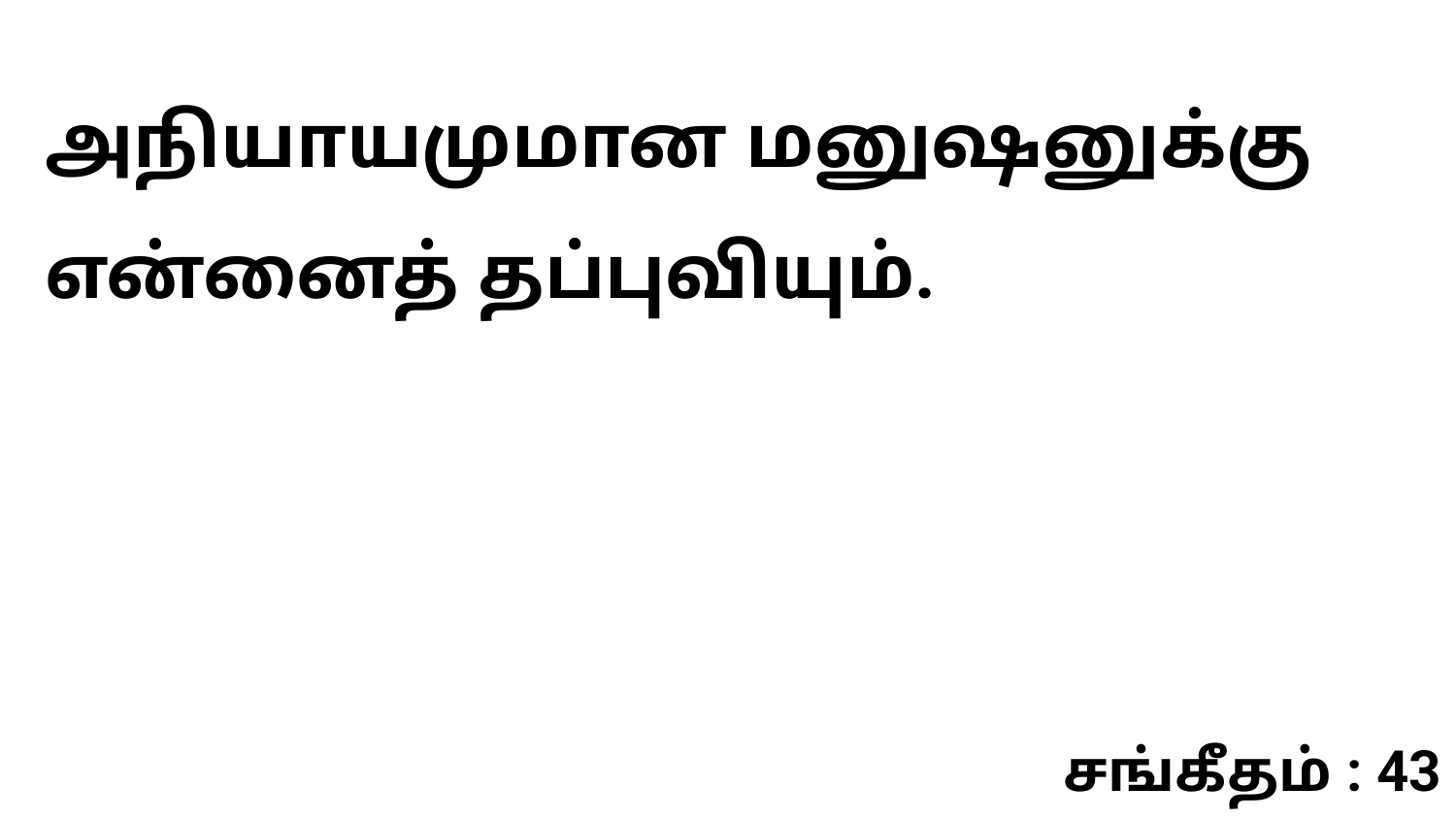

அநியாயமுமான மனுஷனுக்கு என்னைத் தப்புவியும்.
சங்கீதம் : 43